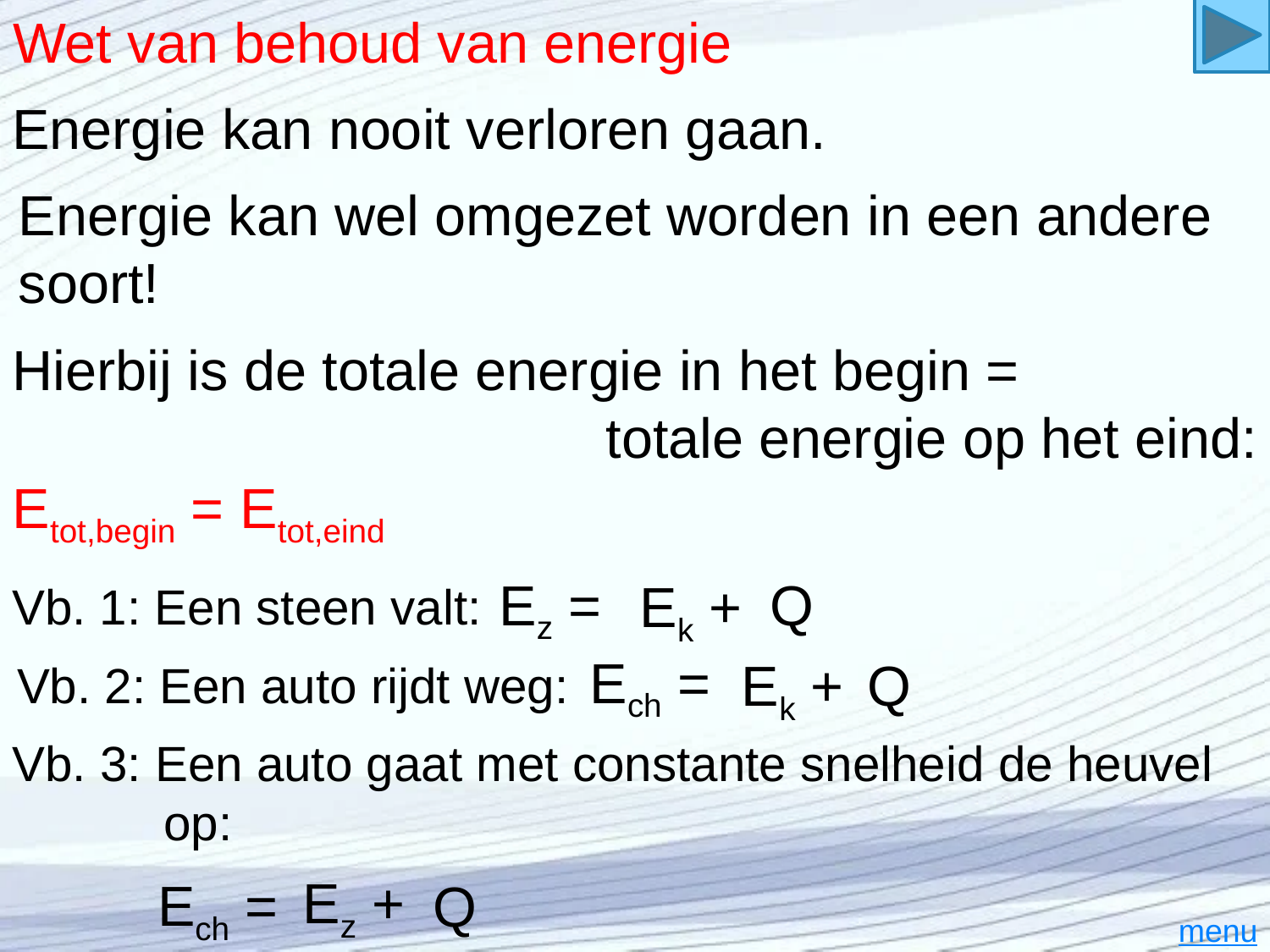

# Wet van behoud van energie

Energie kan nooit verloren gaan.
Energie kan wel omgezet worden in een andere soort!
Hierbij is de totale energie in het begin =
totale energie op het eind:
Etot,begin = Etot,eind
Q
Ez =
Ek +
Vb. 1: Een steen valt:
Ech =
Ek +
Q
Vb. 2: Een auto rijdt weg:
Vb. 3: Een auto gaat met constante snelheid de heuvel
           op:
Ez +
Ech =
Q
menu